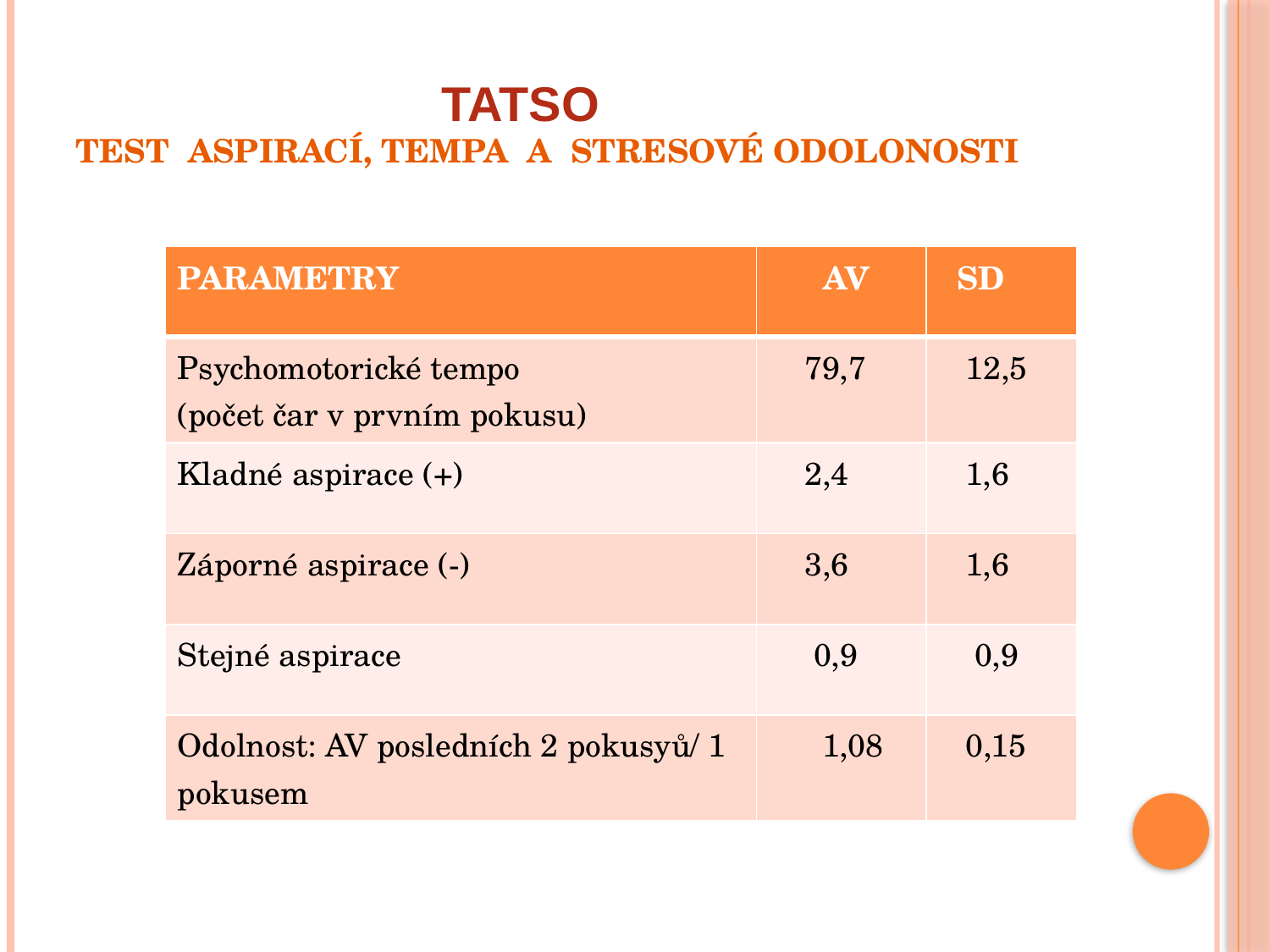

# TATSO test  aspirací, tempa  a  stresové odolonosti
| PARAMETRY | AV | SD |
| --- | --- | --- |
| Psychomotorické tempo (počet čar v prvním pokusu) | 79,7 | 12,5 |
| Kladné aspirace (+) | 2,4 | 1,6 |
| Záporné aspirace (-) | 3,6 | 1,6 |
| Stejné aspirace | 0,9 | 0,9 |
| Odolnost: AV posledních 2 pokusyů/ 1 pokusem | 1,08 | 0,15 |